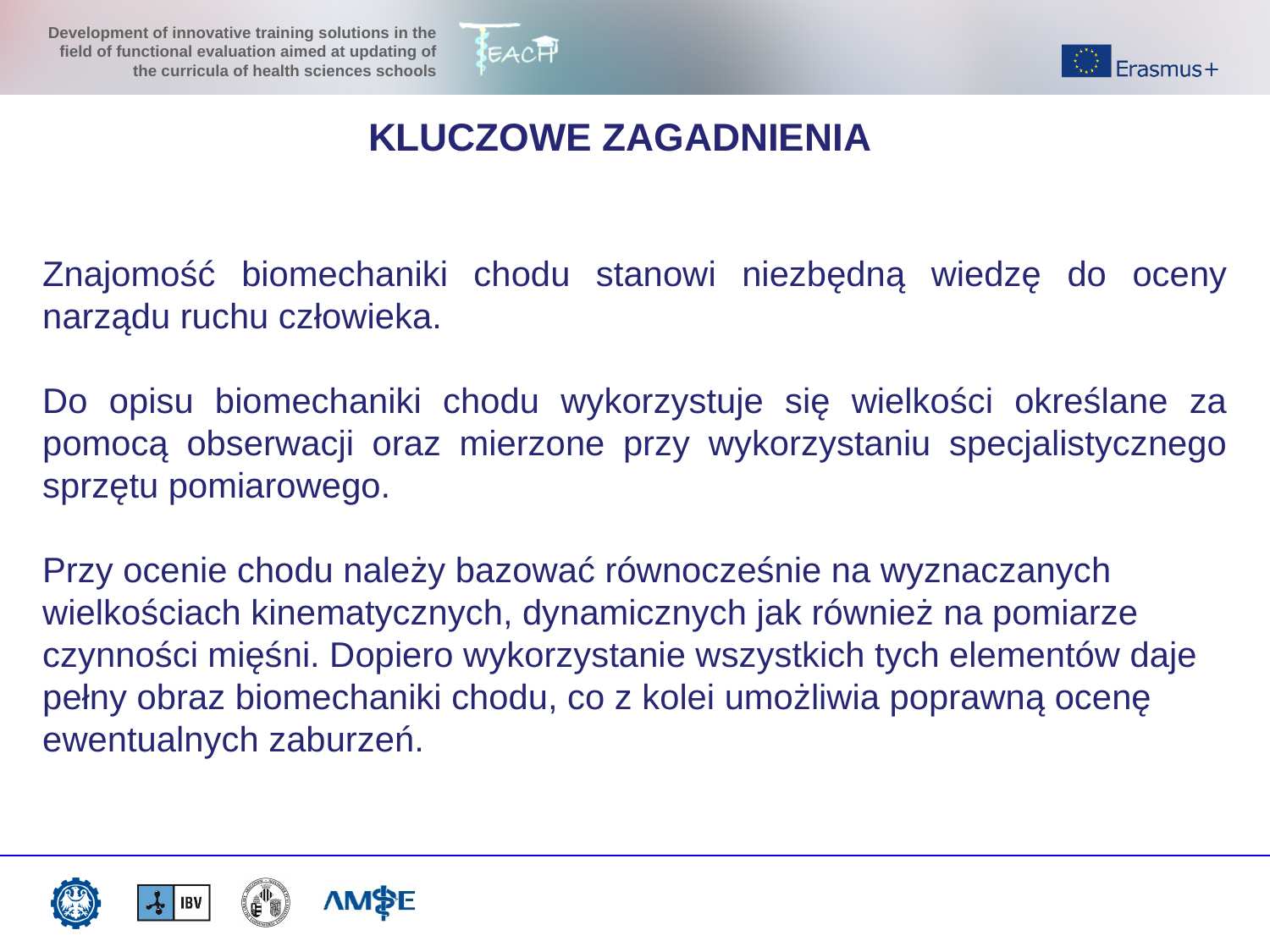

KLUCZOWE ZAGADNIENIA
Znajomość biomechaniki chodu stanowi niezbędną wiedzę do oceny narządu ruchu człowieka.
Do opisu biomechaniki chodu wykorzystuje się wielkości określane za pomocą obserwacji oraz mierzone przy wykorzystaniu specjalistycznego sprzętu pomiarowego.
Przy ocenie chodu należy bazować równocześnie na wyznaczanych wielkościach kinematycznych, dynamicznych jak również na pomiarze czynności mięśni. Dopiero wykorzystanie wszystkich tych elementów daje pełny obraz biomechaniki chodu, co z kolei umożliwia poprawną ocenę ewentualnych zaburzeń.